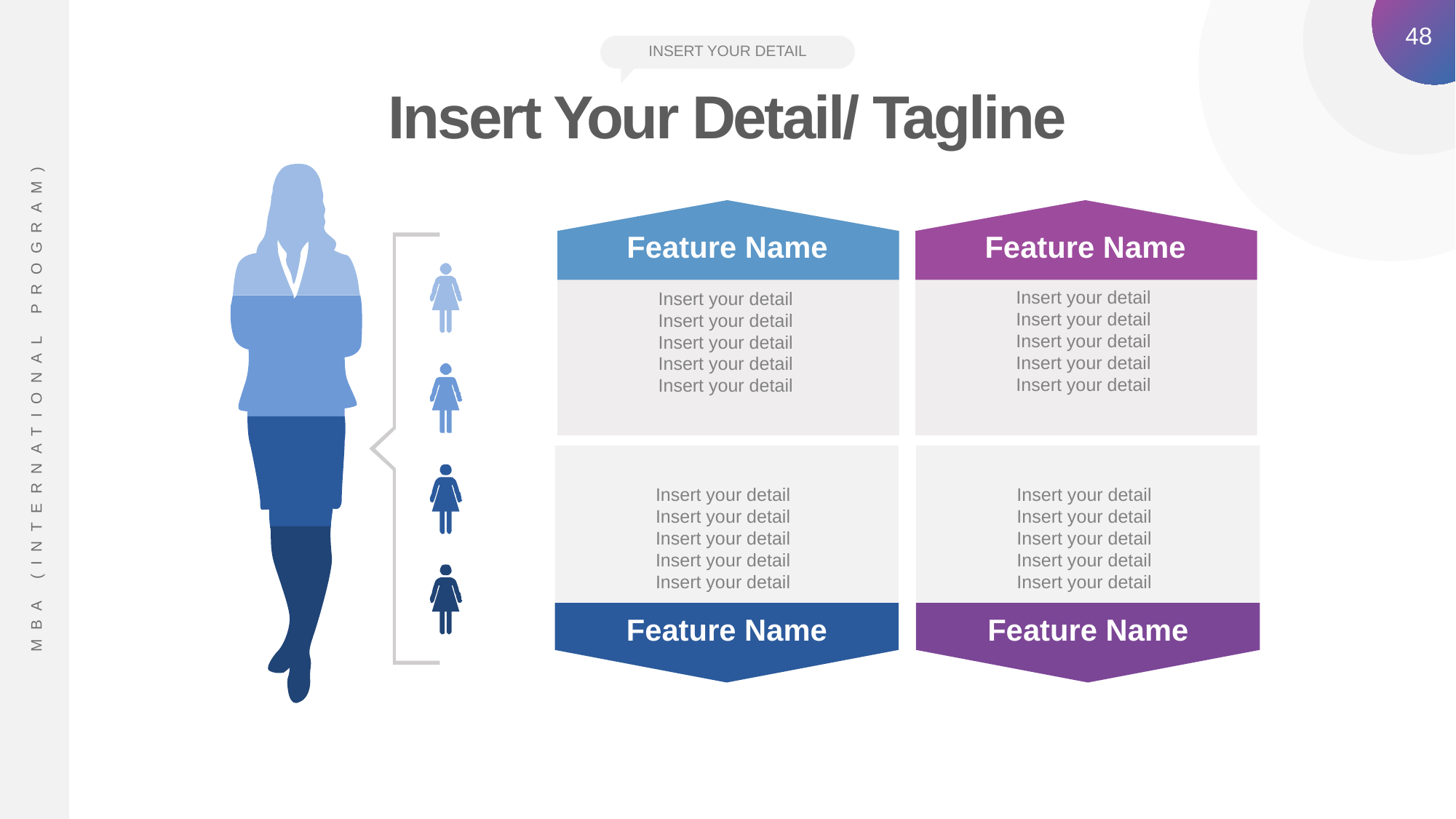

INSERT YOUR DETAIL

Insert Your Detail/ Tagline

Feature Name
Insert your detail Insert your detail Insert your detail Insert your detail Insert your detail

Feature Name
Insert your detail Insert your detail Insert your detail Insert your detail Insert your detail

Insert your detail Insert your detail Insert your detail Insert your detail Insert your detail
Feature Name

Insert your detail Insert your detail Insert your detail Insert your detail Insert your detail
Feature Name